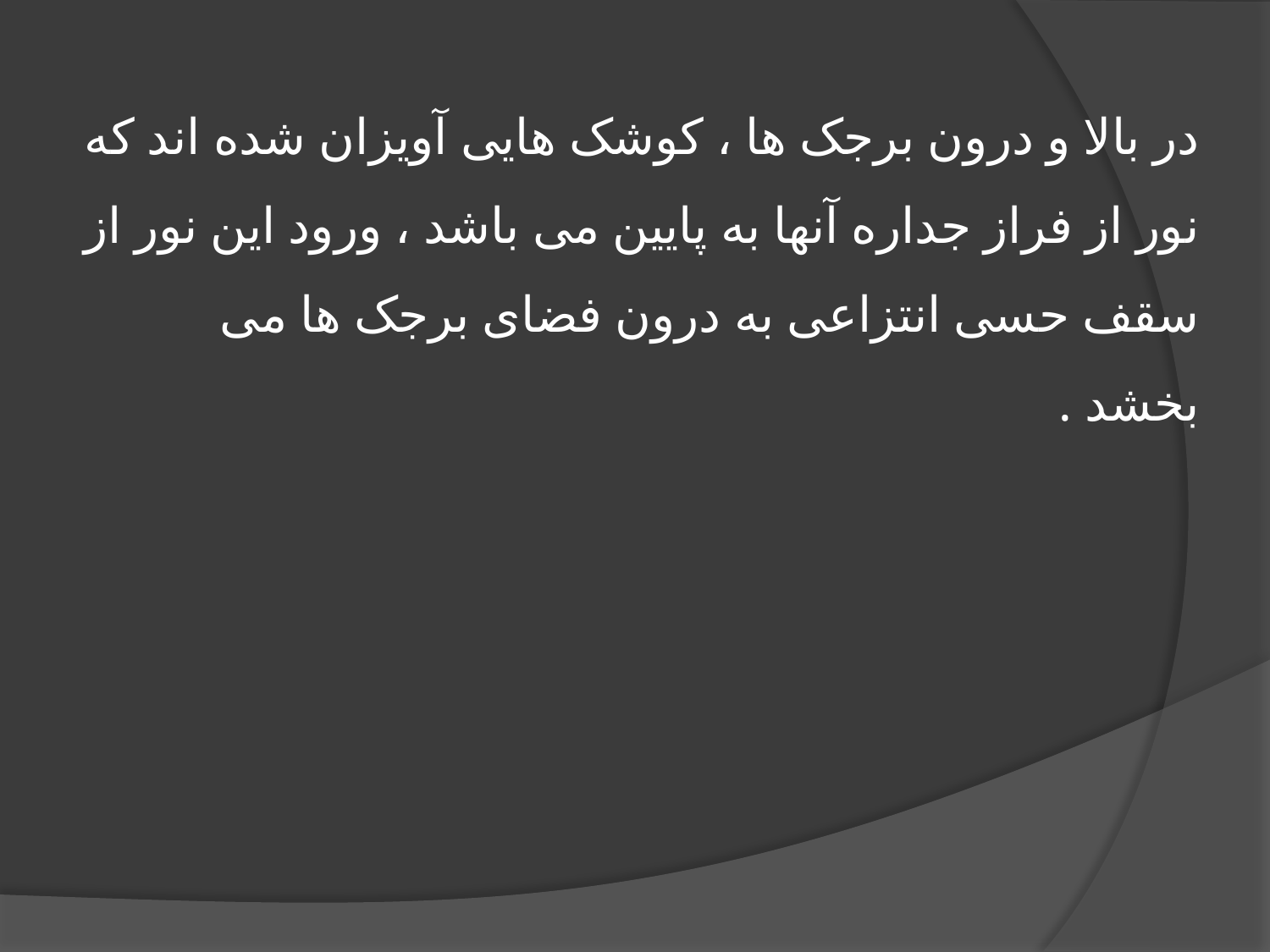

# در بالا و درون برجک ها ، کوشک هایی آویزان شده اند که نور از فراز جداره آنها به پایین می باشد ، ورود این نور از سقف حسی انتزاعی به درون فضای برجک ها می بخشد .